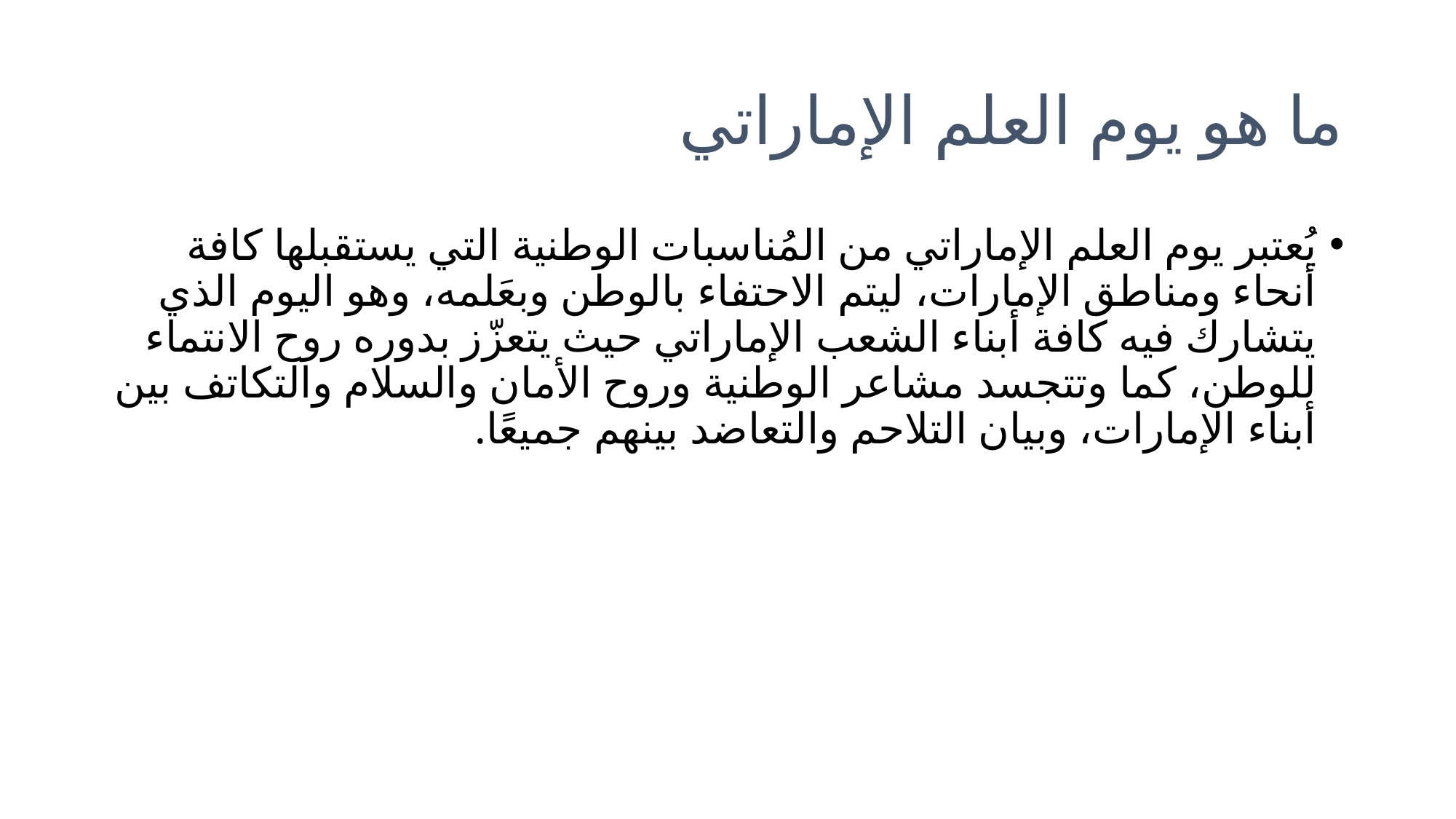

# ما هو يوم العلم الإماراتي
يُعتبر يوم العلم الإماراتي من المُناسبات الوطنية التي يستقبلها كافة أنحاء ومناطق الإمارات، ليتم الاحتفاء بالوطن وبعَلمه، وهو اليوم الذي يتشارك فيه كافة أبناء الشعب الإماراتي حيث يتعزّز بدوره روح الانتماء للوطن، كما وتتجسد مشاعر الوطنية وروح الأمان والسلام والتكاتف بين أبناء الإمارات، وبيان التلاحم والتعاضد بينهم جميعًا.